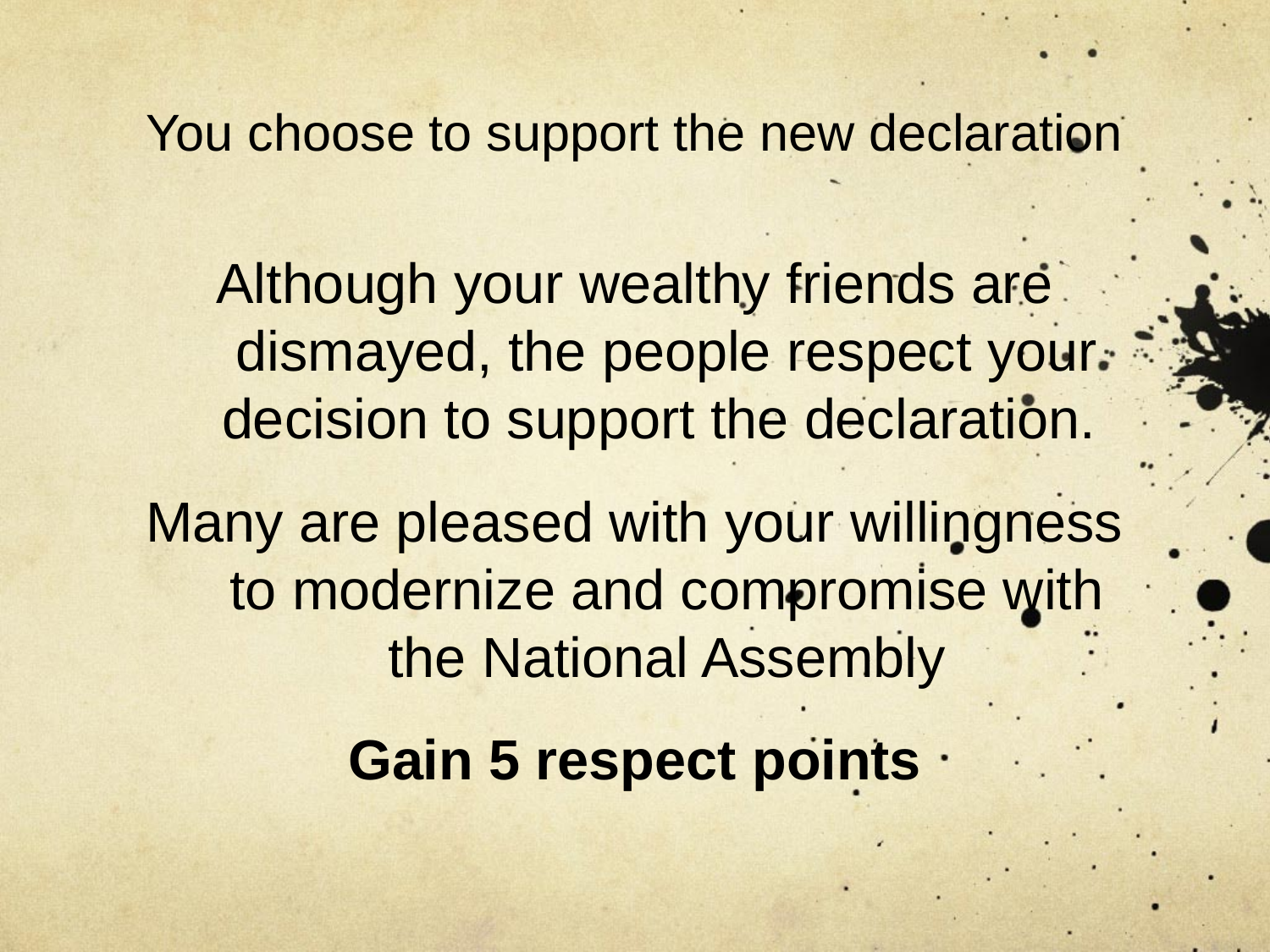

# You choose to support the new declaration
Although your wealthy friends are dismayed, the people respect your decision to support the declaration.
Many are pleased with your willingness to modernize and compromise with the National Assembly
Gain 5 respect points